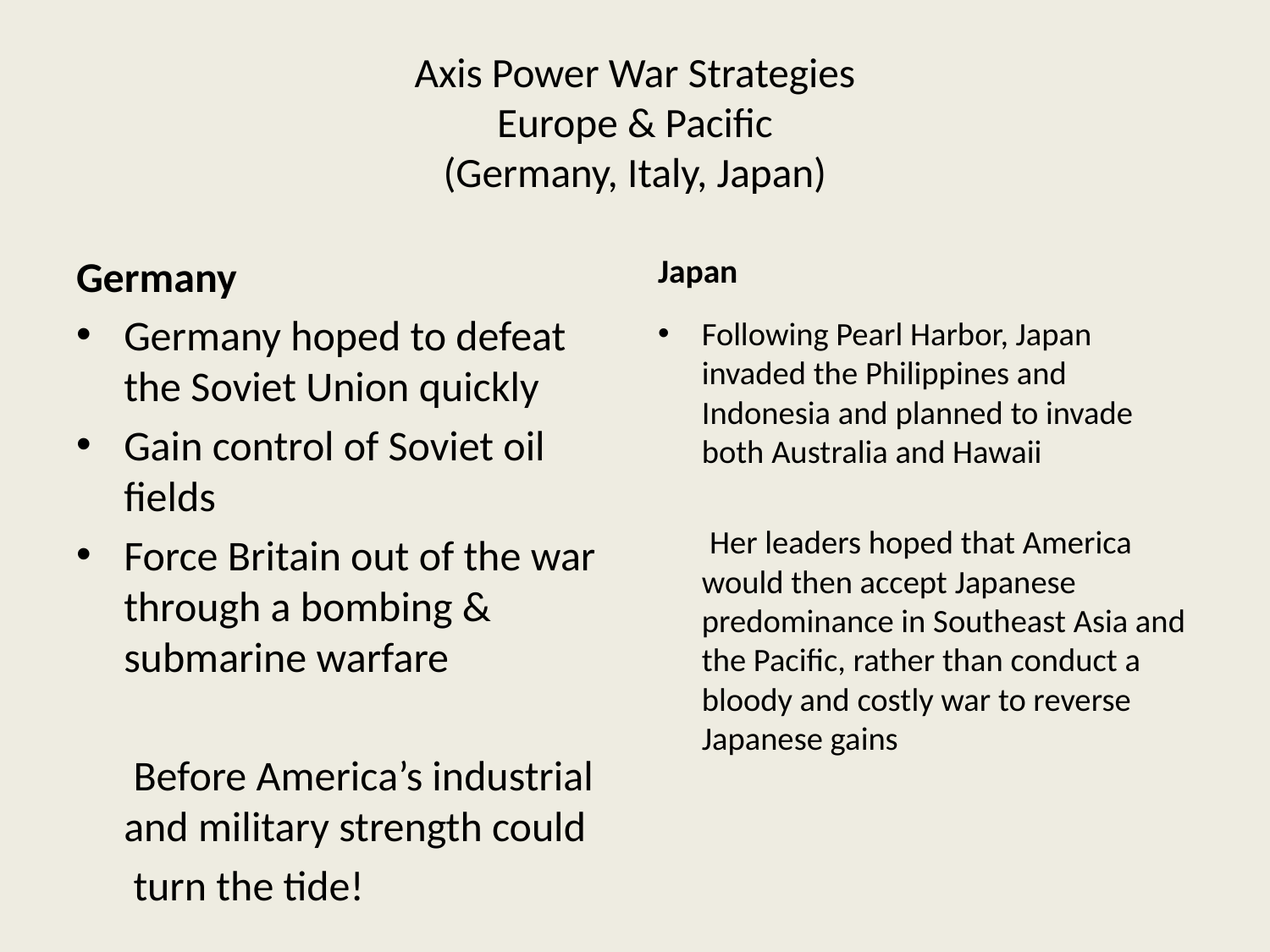

# Axis Power War Strategies Europe & Pacific (Germany, Italy, Japan)
Germany
Japan
Germany hoped to defeat the Soviet Union quickly
Gain control of Soviet oil fields
Force Britain out of the war through a bombing & submarine warfare

      Before America’s industrial and military strength could
      turn the tide!

Following Pearl Harbor, Japan invaded the Philippines and Indonesia and planned to invade both Australia and Hawaii

       Her leaders hoped that America would then accept Japanese predominance in Southeast Asia and the Pacific, rather than conduct a bloody and costly war to reverse Japanese gains